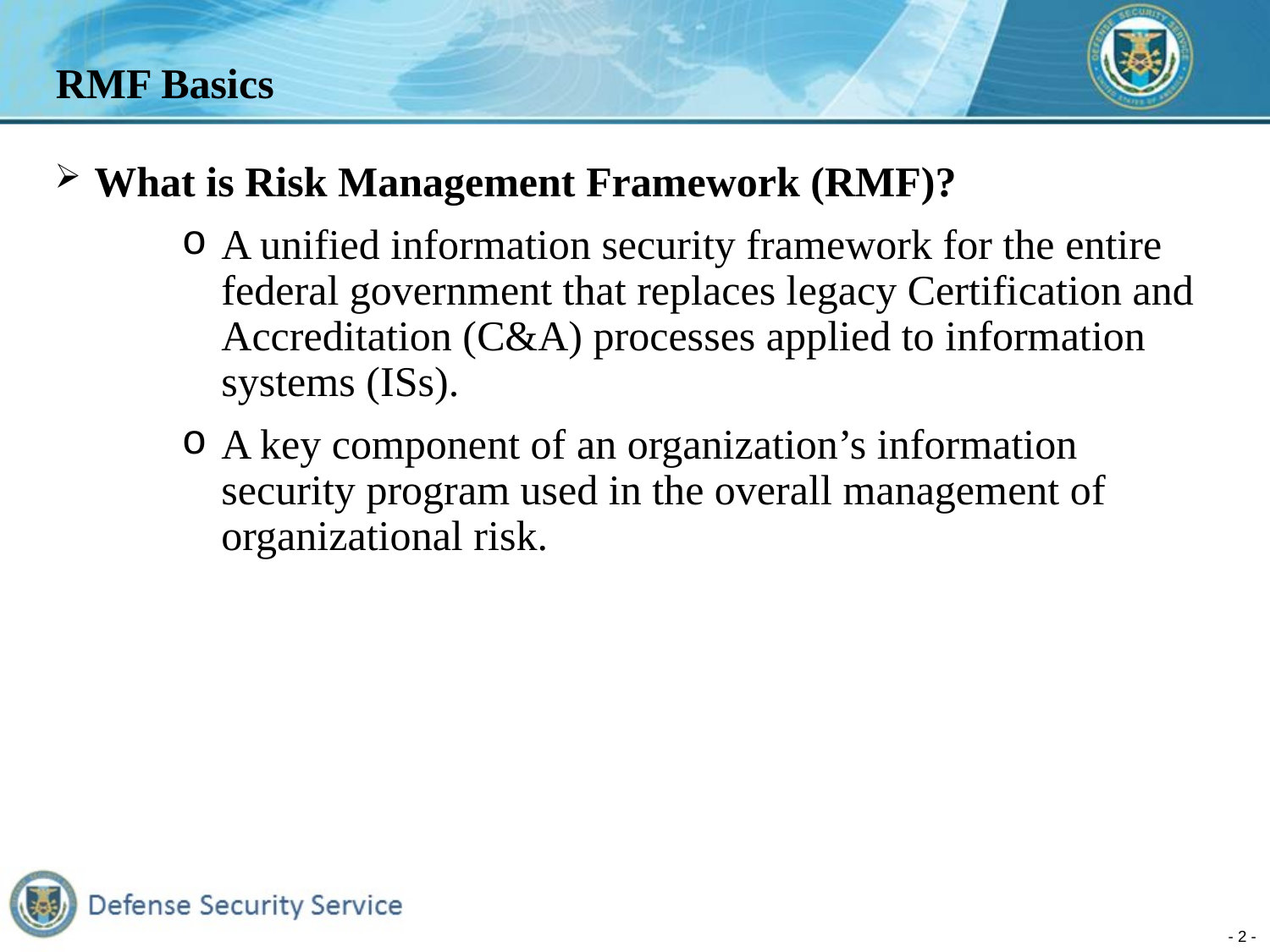

# RMF Basics
What is Risk Management Framework (RMF)?
A unified information security framework for the entire federal government that replaces legacy Certification and Accreditation (C&A) processes applied to information systems (ISs).
A key component of an organization’s information security program used in the overall management of organizational risk.